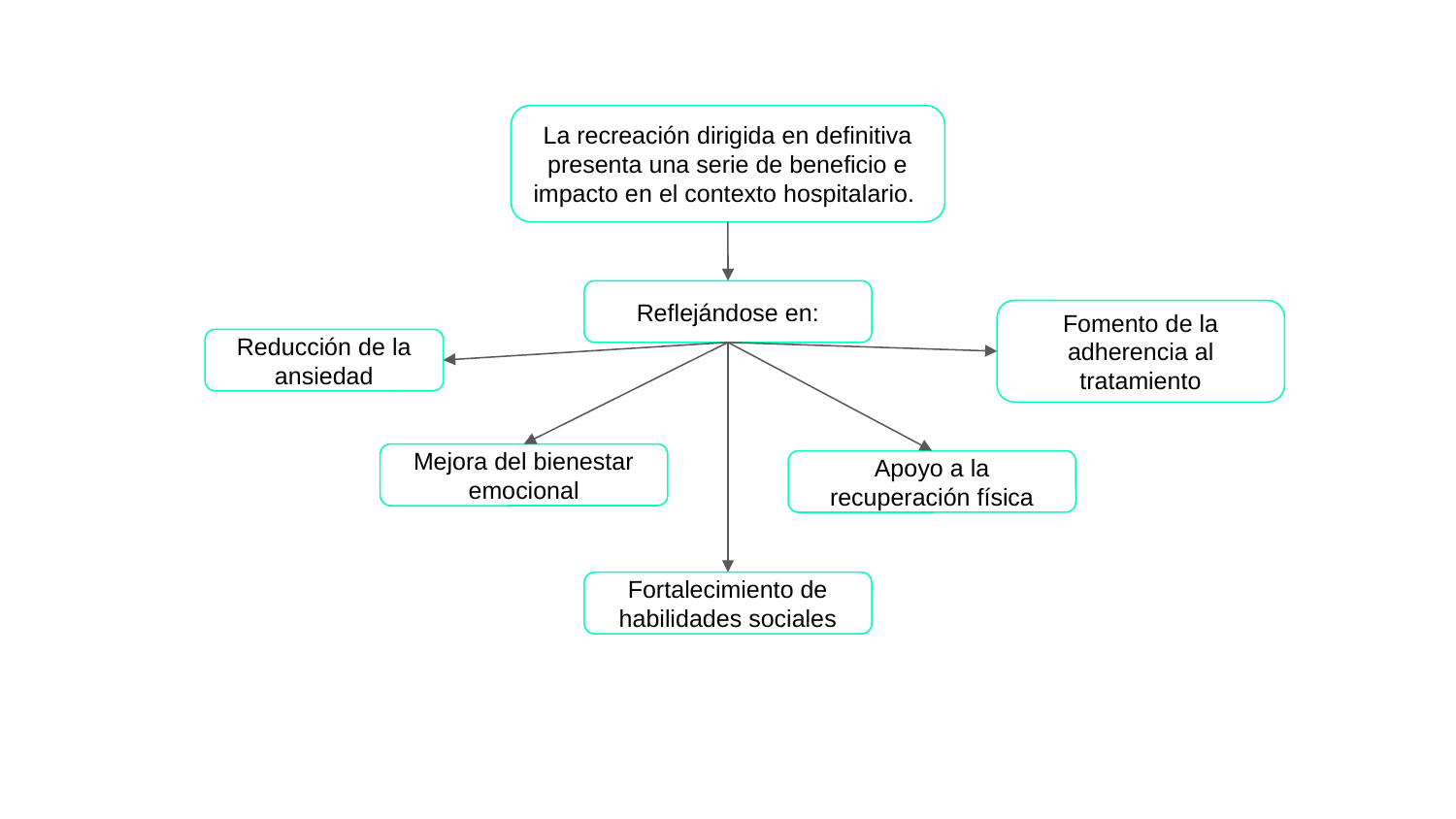

La recreación dirigida en definitiva presenta una serie de beneficio e impacto en el contexto hospitalario.
Reflejándose en:
Fomento de la adherencia al tratamiento
Reducción de la ansiedad
Mejora del bienestar emocional
Apoyo a la recuperación física
Fortalecimiento de habilidades sociales